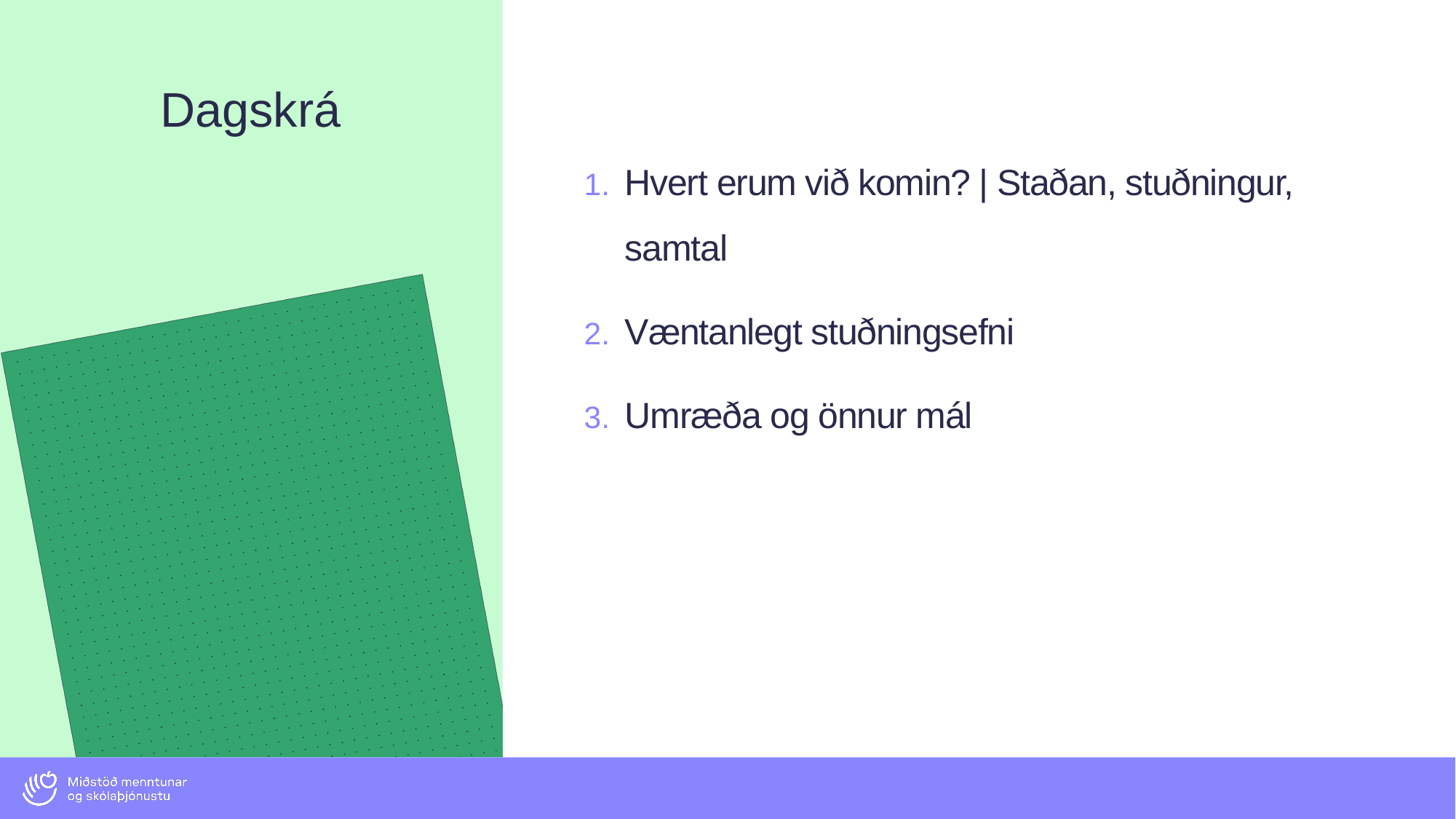

# Dagskrá
Hvert erum við komin? | Staðan, stuðningur, samtal
Væntanlegt stuðningsefni
Umræða og önnur mál